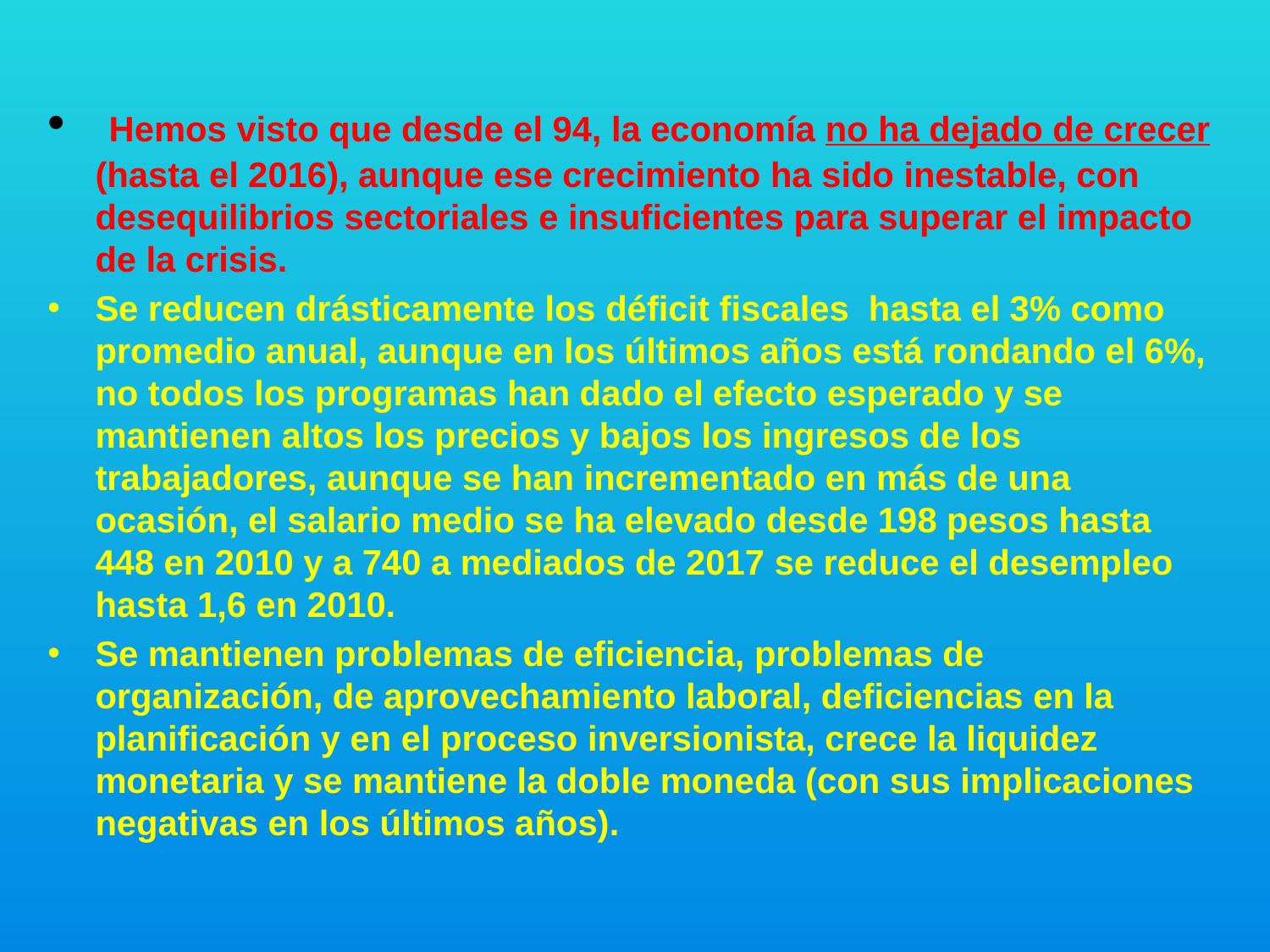

Hemos visto que desde el 94, la economía no ha dejado de crecer (hasta el 2016), aunque ese crecimiento ha sido inestable, con desequilibrios sectoriales e insuficientes para superar el impacto de la crisis.
Se reducen drásticamente los déficit fiscales  hasta el 3% como promedio anual, aunque en los últimos años está rondando el 6%, no todos los programas han dado el efecto esperado y se mantienen altos los precios y bajos los ingresos de los trabajadores, aunque se han incrementado en más de una ocasión, el salario medio se ha elevado desde 198 pesos hasta 448 en 2010 y a 740 a mediados de 2017 se reduce el desempleo hasta 1,6 en 2010.
Se mantienen problemas de eficiencia, problemas de organización, de aprovechamiento laboral, deficiencias en la planificación y en el proceso inversionista, crece la liquidez monetaria y se mantiene la doble moneda (con sus implicaciones negativas en los últimos años).